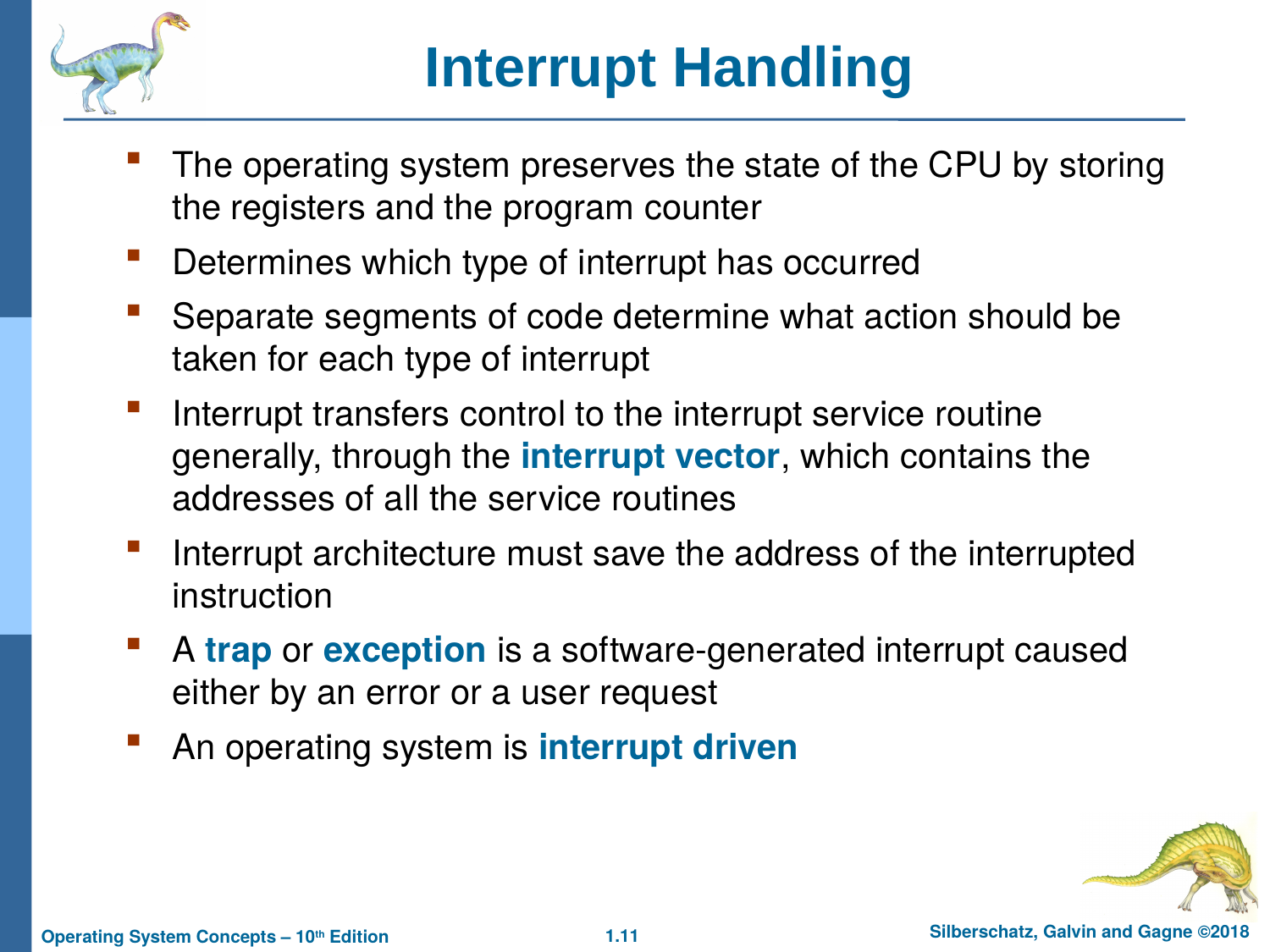

Interrupt Handling
The operating system preserves the state of the CPU by storing the registers and the program counter
Determines which type of interrupt has occurred
Separate segments of code determine what action should be taken for each type of interrupt
Interrupt transfers control to the interrupt service routine generally, through the interrupt vector, which contains the addresses of all the service routines
Interrupt architecture must save the address of the interrupted instruction
A trap or exception is a software-generated interrupt caused either by an error or a user request
An operating system is interrupt driven